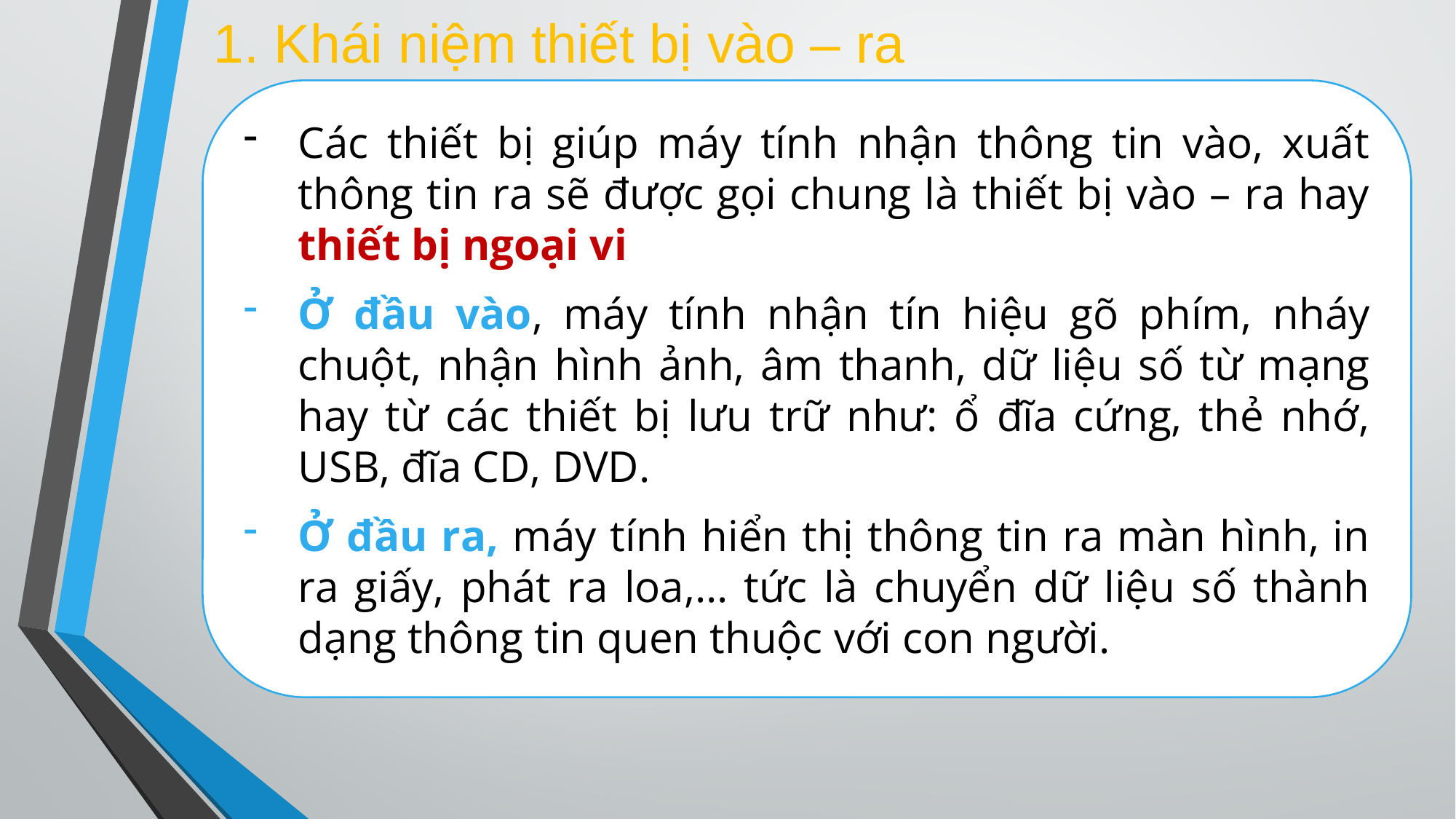

1. Khái niệm thiết bị vào – ra
Các thiết bị giúp máy tính nhận thông tin vào, xuất thông tin ra sẽ được gọi chung là thiết bị vào – ra hay thiết bị ngoại vi
Ở đầu vào, máy tính nhận tín hiệu gõ phím, nháy chuột, nhận hình ảnh, âm thanh, dữ liệu số từ mạng hay từ các thiết bị lưu trữ như: ổ đĩa cứng, thẻ nhớ, USB, đĩa CD, DVD.
Ở đầu ra, máy tính hiển thị thông tin ra màn hình, in ra giấy, phát ra loa,… tức là chuyển dữ liệu số thành dạng thông tin quen thuộc với con người.